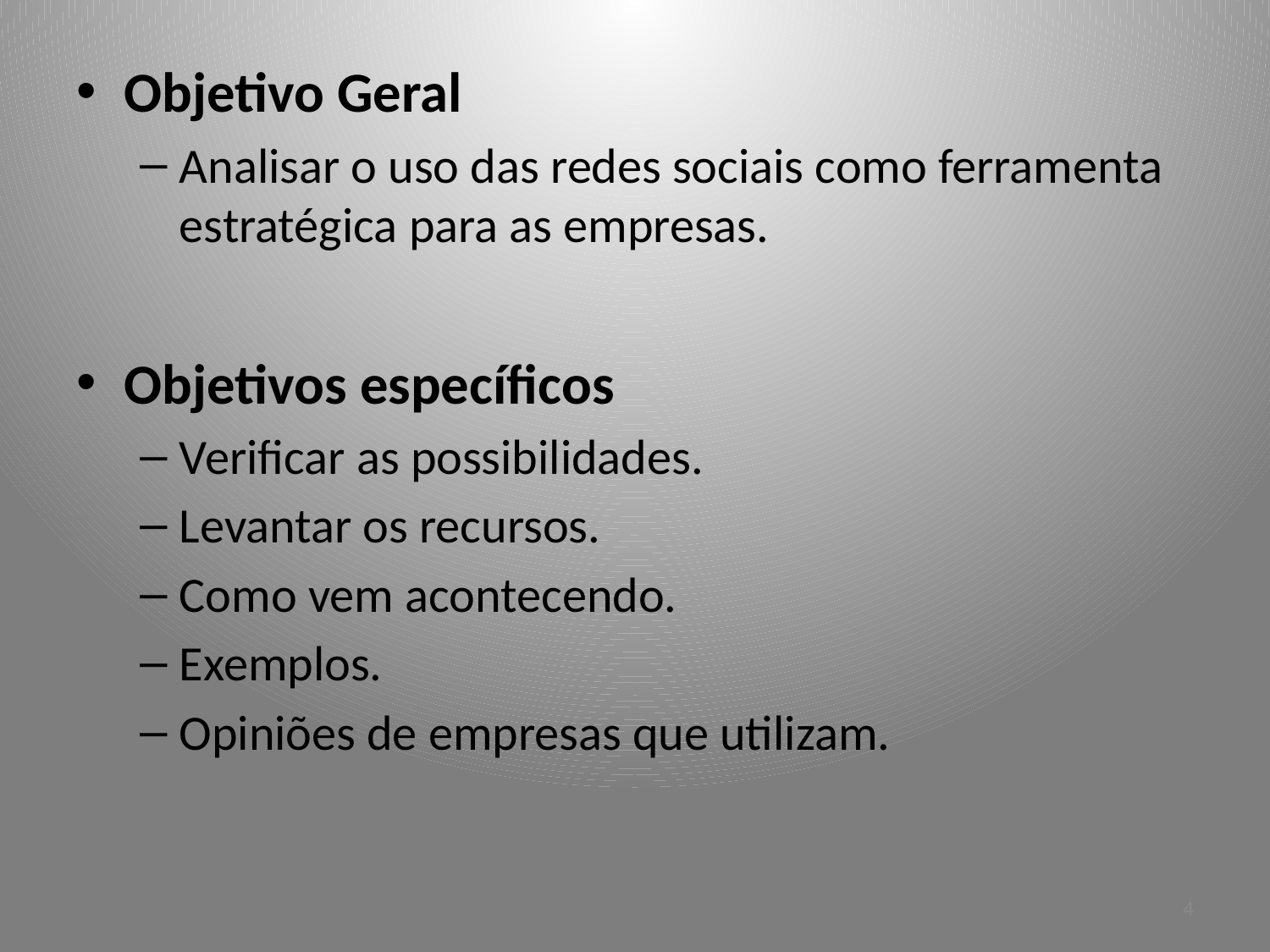

Objetivo Geral
Analisar o uso das redes sociais como ferramenta estratégica para as empresas.

Objetivos específicos
Verificar as possibilidades.
Levantar os recursos.
Como vem acontecendo.
Exemplos.
Opiniões de empresas que utilizam.
4